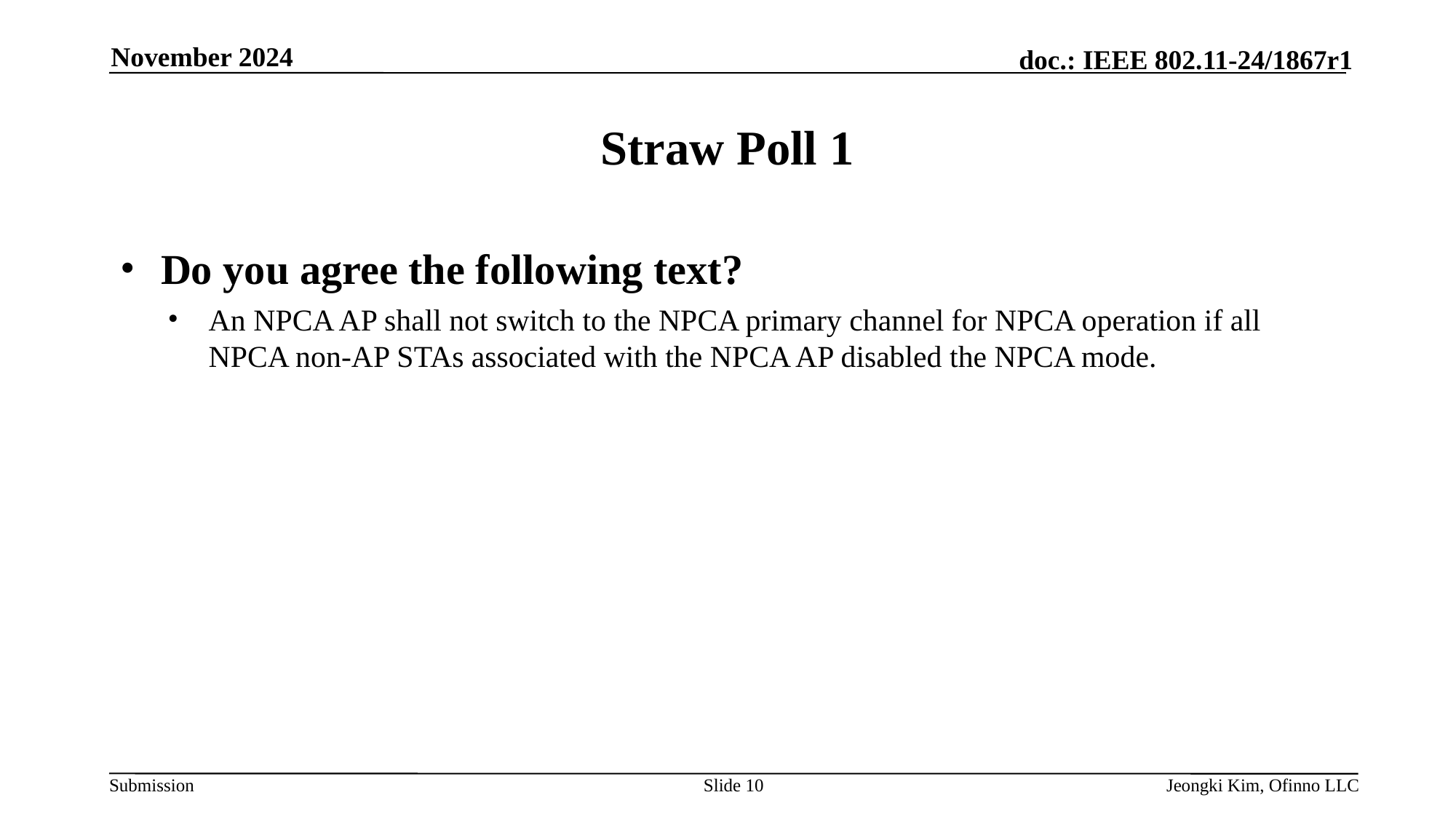

November 2024
# Straw Poll 1
Do you agree the following text?
An NPCA AP shall not switch to the NPCA primary channel for NPCA operation if all NPCA non-AP STAs associated with the NPCA AP disabled the NPCA mode.

Slide 10
Jeongki Kim, Ofinno LLC